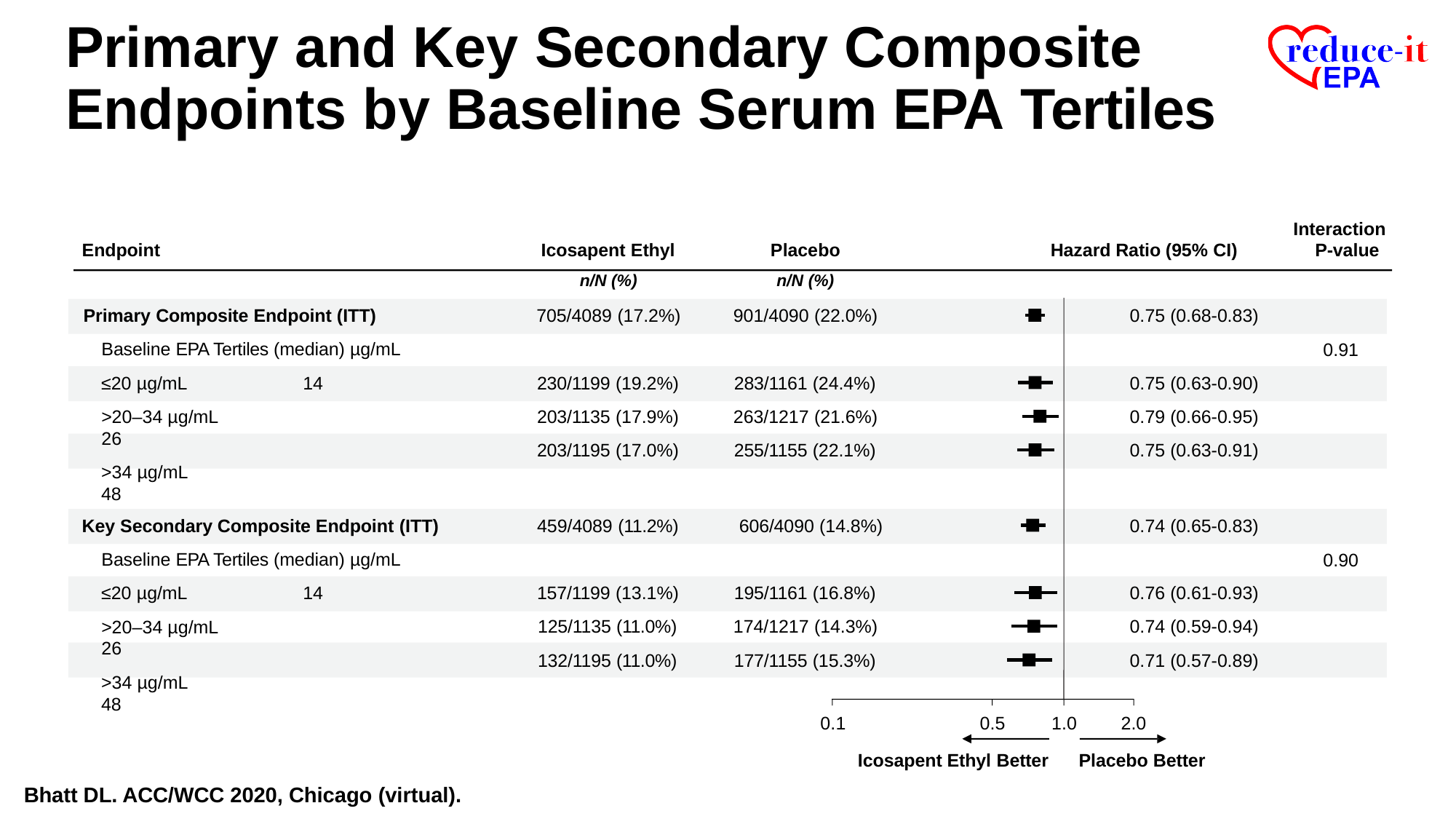

# Primary and Key Secondary Composite  Endpoints by Baseline Serum EPA Tertiles
Interaction  P-value
Endpoint
Icosapent Ethyl
Placebo
Hazard Ratio (95% CI)
n/N (%)
n/N (%)

Primary Composite Endpoint (ITT)
705/4089 (17.2%)
901/4090 (22.0%)
0.75 (0.68-0.83)

Baseline EPA Tertiles (median) µg/mL
≤20 µg/mL	14
0.91

230/1199 (19.2%)
283/1161 (24.4%)
0.75 (0.63-0.90)

>20–34 µg/mL	26
>34 µg/mL	48
203/1135 (17.9%)
263/1217 (21.6%)
0.79 (0.66-0.95)

203/1195 (17.0%)
255/1155 (22.1%)
0.75 (0.63-0.91)

Key Secondary Composite Endpoint (ITT)
459/4089 (11.2%)
606/4090 (14.8%)
0.74 (0.65-0.83)

Baseline EPA Tertiles (median) µg/mL
≤20 µg/mL	14
0.90

157/1199 (13.1%)
195/1161 (16.8%)
0.76 (0.61-0.93)

>20–34 µg/mL	26
>34 µg/mL	48
125/1135 (11.0%)
174/1217 (14.3%)
0.74 (0.59-0.94)

132/1195 (11.0%)
177/1155 (15.3%)
0.71 (0.57-0.89)

0.1
0.5
1.0
2.0

Icosapent Ethyl Better
Placebo Better
Bhatt DL. ACC/WCC 2020, Chicago (virtual).